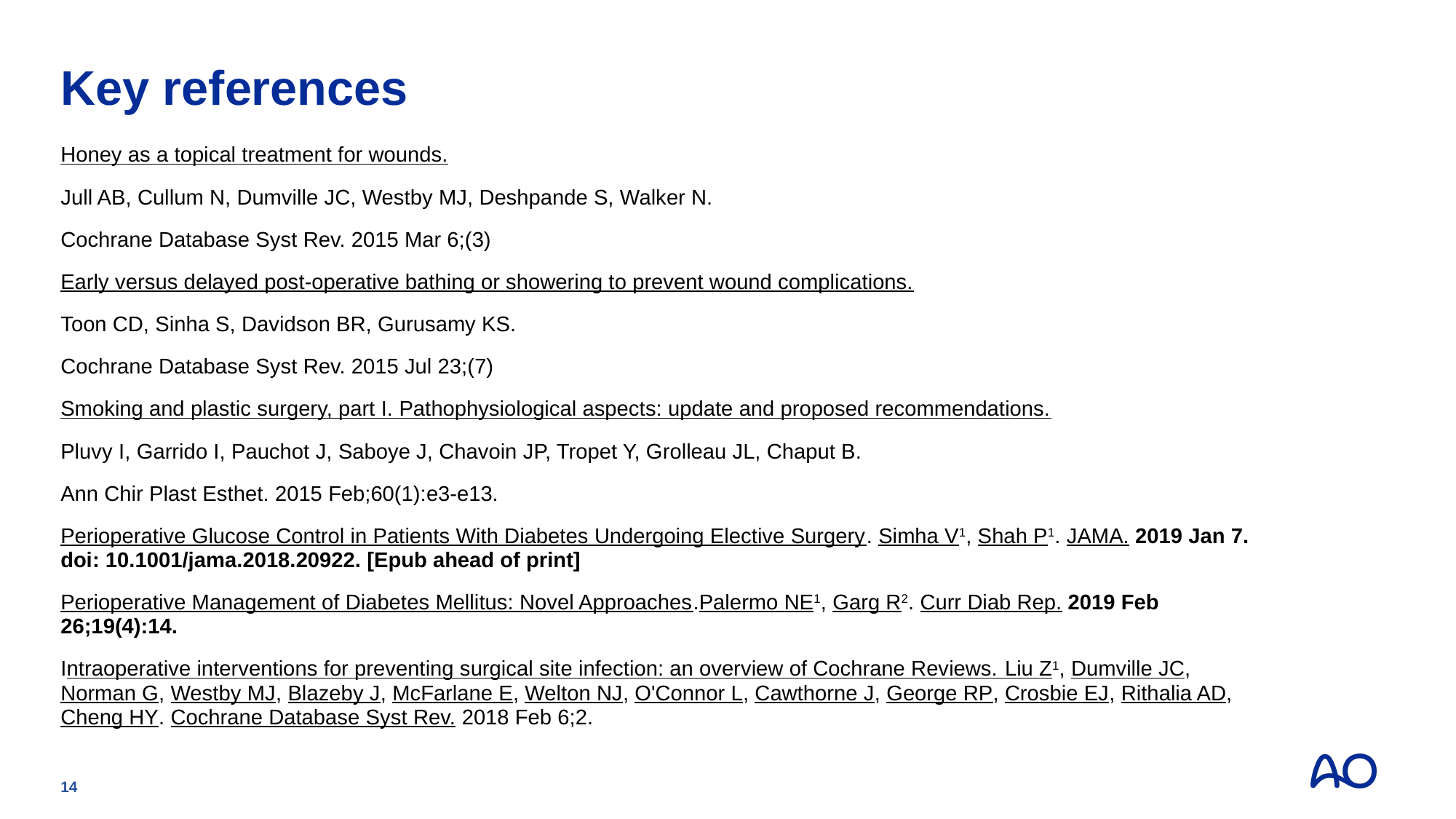

# Key references
Honey as a topical treatment for wounds.
Jull AB, Cullum N, Dumville JC, Westby MJ, Deshpande S, Walker N.
Cochrane Database Syst Rev. 2015 Mar 6;(3)
Early versus delayed post-operative bathing or showering to prevent wound complications.
Toon CD, Sinha S, Davidson BR, Gurusamy KS.
Cochrane Database Syst Rev. 2015 Jul 23;(7)
Smoking and plastic surgery, part I. Pathophysiological aspects: update and proposed recommendations.
Pluvy I, Garrido I, Pauchot J, Saboye J, Chavoin JP, Tropet Y, Grolleau JL, Chaput B.
Ann Chir Plast Esthet. 2015 Feb;60(1):e3-e13.
Perioperative Glucose Control in Patients With Diabetes Undergoing Elective Surgery. Simha V1, Shah P1. JAMA. 2019 Jan 7. doi: 10.1001/jama.2018.20922. [Epub ahead of print]
Perioperative Management of Diabetes Mellitus: Novel Approaches.Palermo NE1, Garg R2. Curr Diab Rep. 2019 Feb 26;19(4):14.
Intraoperative interventions for preventing surgical site infection: an overview of Cochrane Reviews. Liu Z1, Dumville JC, Norman G, Westby MJ, Blazeby J, McFarlane E, Welton NJ, O'Connor L, Cawthorne J, George RP, Crosbie EJ, Rithalia AD, Cheng HY. Cochrane Database Syst Rev. 2018 Feb 6;2.

14